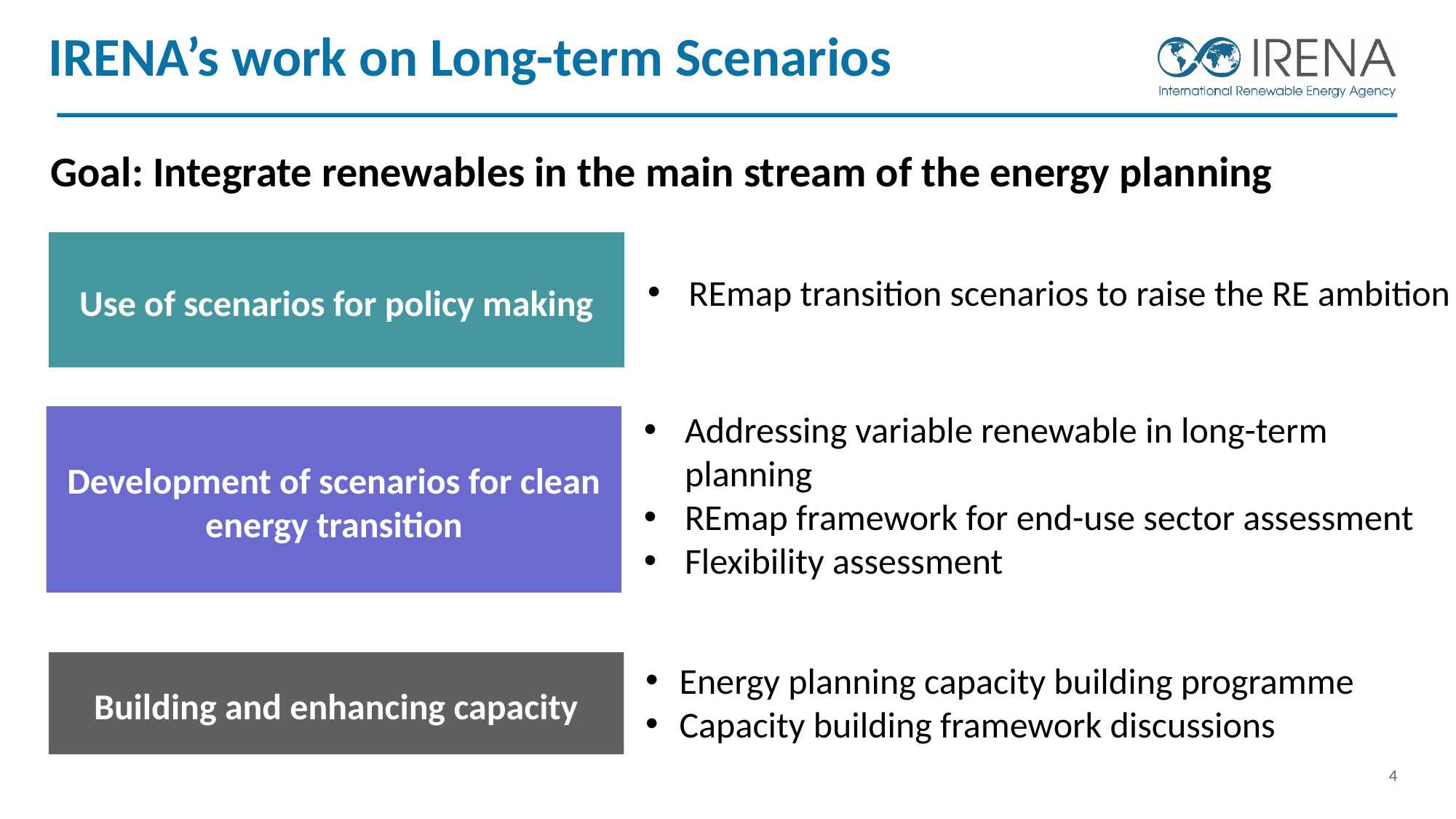

IRENA’s work on Long-term Scenarios
Goal: Integrate renewables in the main stream of the energy planning
Use of scenarios for policy making
REmap transition scenarios to raise the RE ambition
Addressing variable renewable in long-term planning
REmap framework for end-use sector assessment
Flexibility assessment
Development of scenarios for clean energy transition
Building and enhancing capacity
Energy planning capacity building programme
Capacity building framework discussions
4